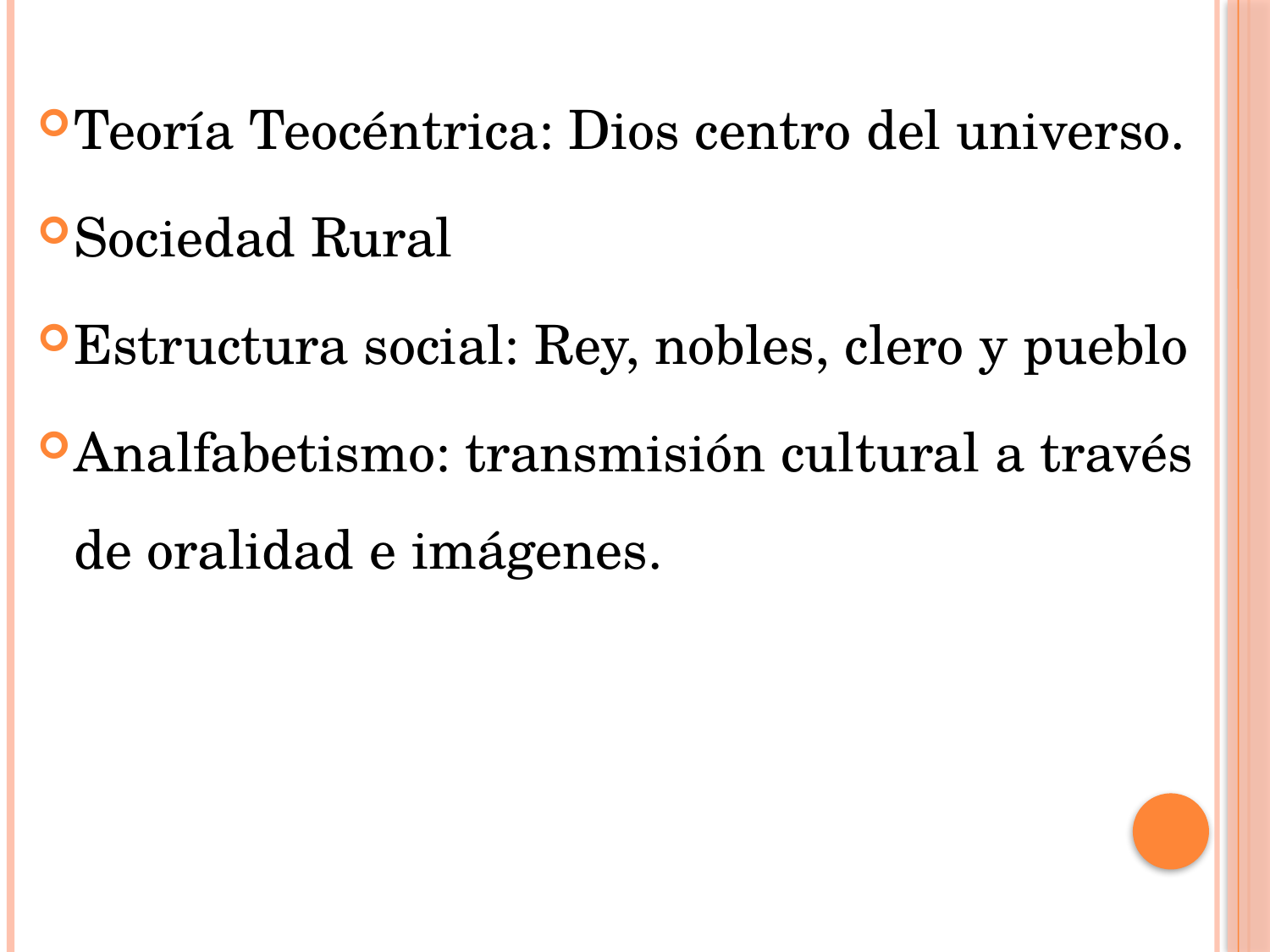

Teoría Teocéntrica: Dios centro del universo.
Sociedad Rural
Estructura social: Rey, nobles, clero y pueblo
Analfabetismo: transmisión cultural a través de oralidad e imágenes.